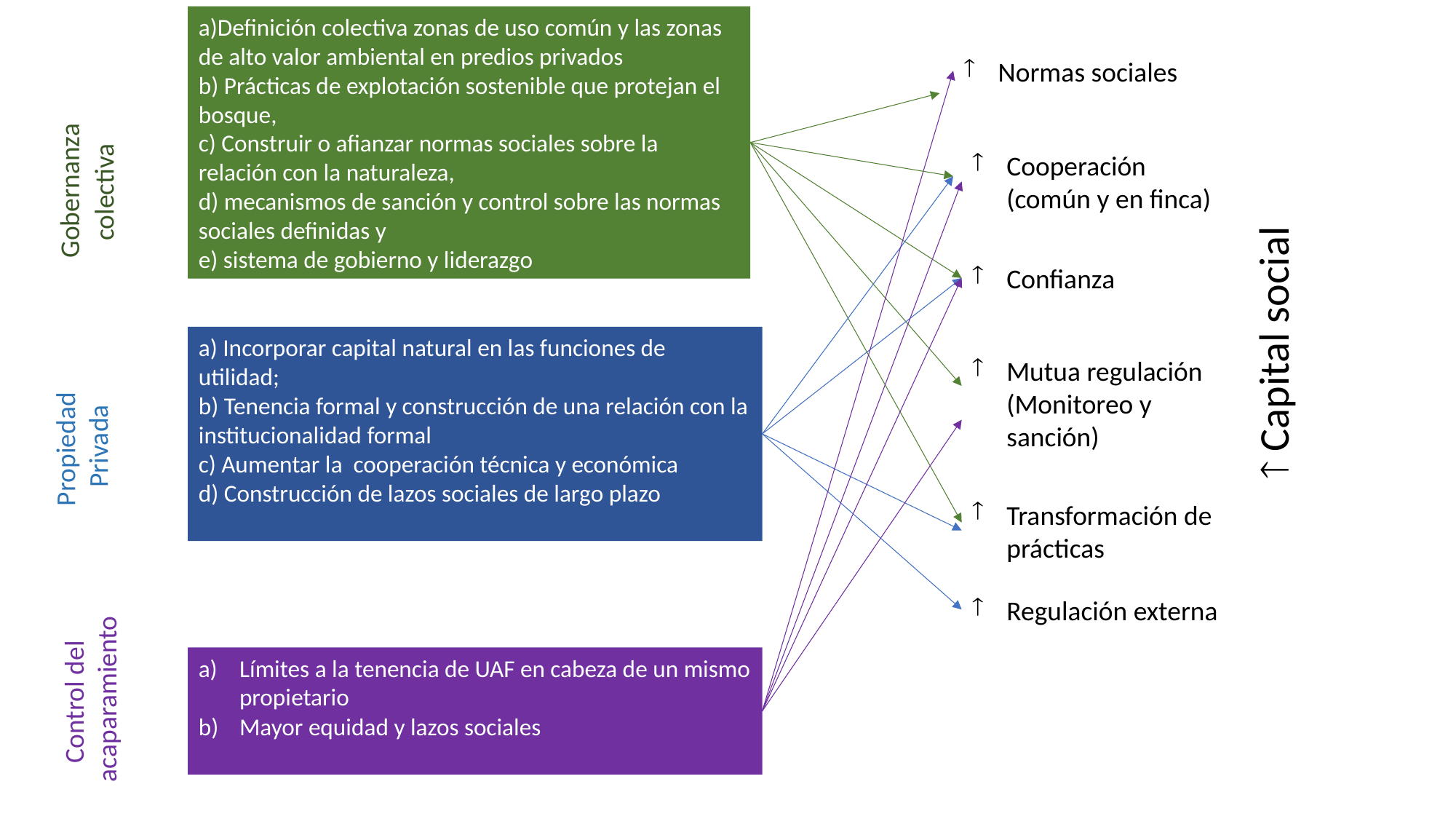

a)Definición colectiva zonas de uso común y las zonas de alto valor ambiental en predios privados
b) Prácticas de explotación sostenible que protejan el bosque,
c) Construir o afianzar normas sociales sobre la relación con la naturaleza,
d) mecanismos de sanción y control sobre las normas sociales definidas y
e) sistema de gobierno y liderazgo
Normas sociales
Cooperación (común y en finca)
 Gobernanza
colectiva
Confianza
 ↑ Capital social
a) Incorporar capital natural en las funciones de  utilidad;
b) Tenencia formal y construcción de una relación con la institucionalidad formal
c) Aumentar la  cooperación técnica y económica
d) Construcción de lazos sociales de largo plazo

Mutua regulación (Monitoreo y sanción)

Propiedad
Privada
Transformación de prácticas
Regulación externa
Límites a la tenencia de UAF en cabeza de un mismo propietario
Mayor equidad y lazos sociales

Control del
acaparamiento